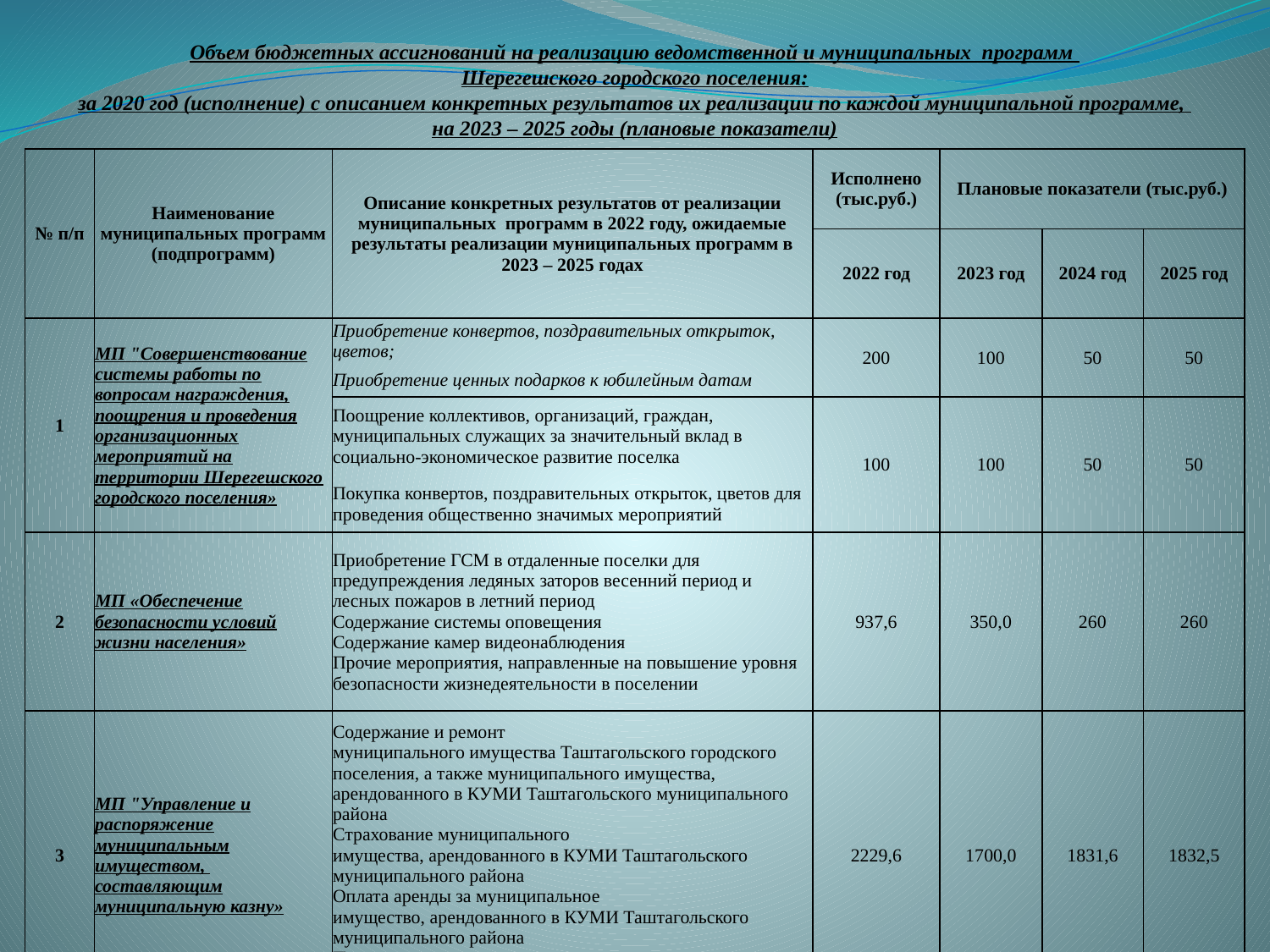

Объем бюджетных ассигнований на реализацию ведомственной и муниципальных  программ
Шерегешского городского поселения:
за 2020 год (исполнение) с описанием конкретных результатов их реализации по каждой муниципальной программе,
на 2023 – 2025 годы (плановые показатели)
| № п/п | Наименование муниципальных программ (подпрограмм) | Описание конкретных результатов от реализации муниципальных программ в 2022 году, ожидаемые результаты реализации муниципальных программ в 2023 – 2025 годах | Исполнено (тыс.руб.) | Плановые показатели (тыс.руб.) |  |  |
| --- | --- | --- | --- | --- | --- | --- |
|  |  |  | 2022 год | 2023 год | 2024 год | 2025 год |
| 1 | МП "Совершенствование системы работы по вопросам награждения, поощрения и проведения организационных мероприятий на территории Шерегешского городского поселения» | Приобретение конвертов, поздравительных открыток, цветов; | 200 | 100 | 50 | 50 |
|  |  | Приобретение ценных подарков к юбилейным датам |  |  |  |  |
|  |  | Поощрение коллективов, организаций, граждан, муниципальных служащих за значительный вклад в социально-экономическое развитие поселка | 100 | 100 | 50 | 50 |
|  |  | Покупка конвертов, поздравительных открыток, цветов для проведения общественно значимых мероприятий |  |  |  |  |
| 2 | МП «Обеспечение безопасности условий жизни населения» | Приобретение ГСМ в отдаленные поселки для предупреждения ледяных заторов весенний период и лесных пожаров в летний период Содержание системы оповещения Содержание камер видеонаблюдения Прочие мероприятия, направленные на повышение уровня безопасности жизнедеятельности в поселении | 937,6 | 350,0 | 260 | 260 |
| 3 | МП "Управление и распоряжение муниципальным имуществом, составляющим муниципальную казну» | Содержание и ремонт муниципального имущества Таштагольского городского поселения, а также муниципального имущества, арендованного в КУМИ Таштагольского муниципального района Страхование муниципального имущества, арендованного в КУМИ Таштагольского муниципального района Оплата аренды за муниципальное имущество, арендованного в КУМИ Таштагольского муниципального района Прочие мероприятия | 2229,6 | 1700,0 | 1831,6 | 1832,5 |